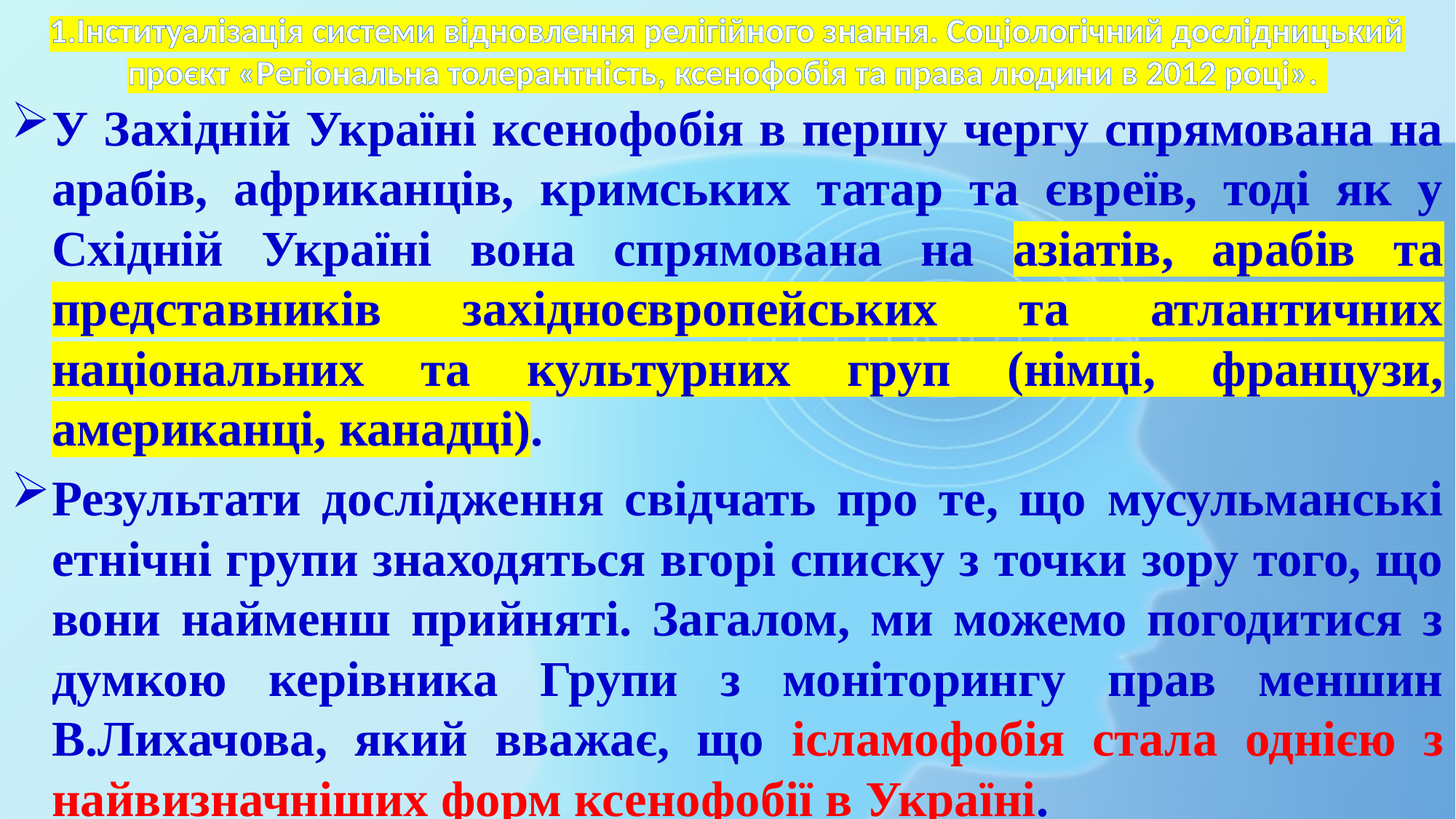

# 1.Інституалізація системи відновлення релігійного знання. Соціологічний дослідницький проєкт «Регіональна толерантність, ксенофобія та права людини в 2012 році».
У Західній Україні ксенофобія в першу чергу спрямована на арабів, африканців, кримських татар та євреїв, тоді як у Східній Україні вона спрямована на азіатів, арабів та представників західноєвропейських та атлантичних національних та культурних груп (німці, французи, американці, канадці).
Результати дослідження свідчать про те, що мусульманські етнічні групи знаходяться вгорі списку з точки зору того, що вони найменш прийняті. Загалом, ми можемо погодитися з думкою керівника Групи з моніторингу прав меншин В.Лихачова, який вважає, що ісламофобія стала однією з найвизначніших форм ксенофобії в Україні.